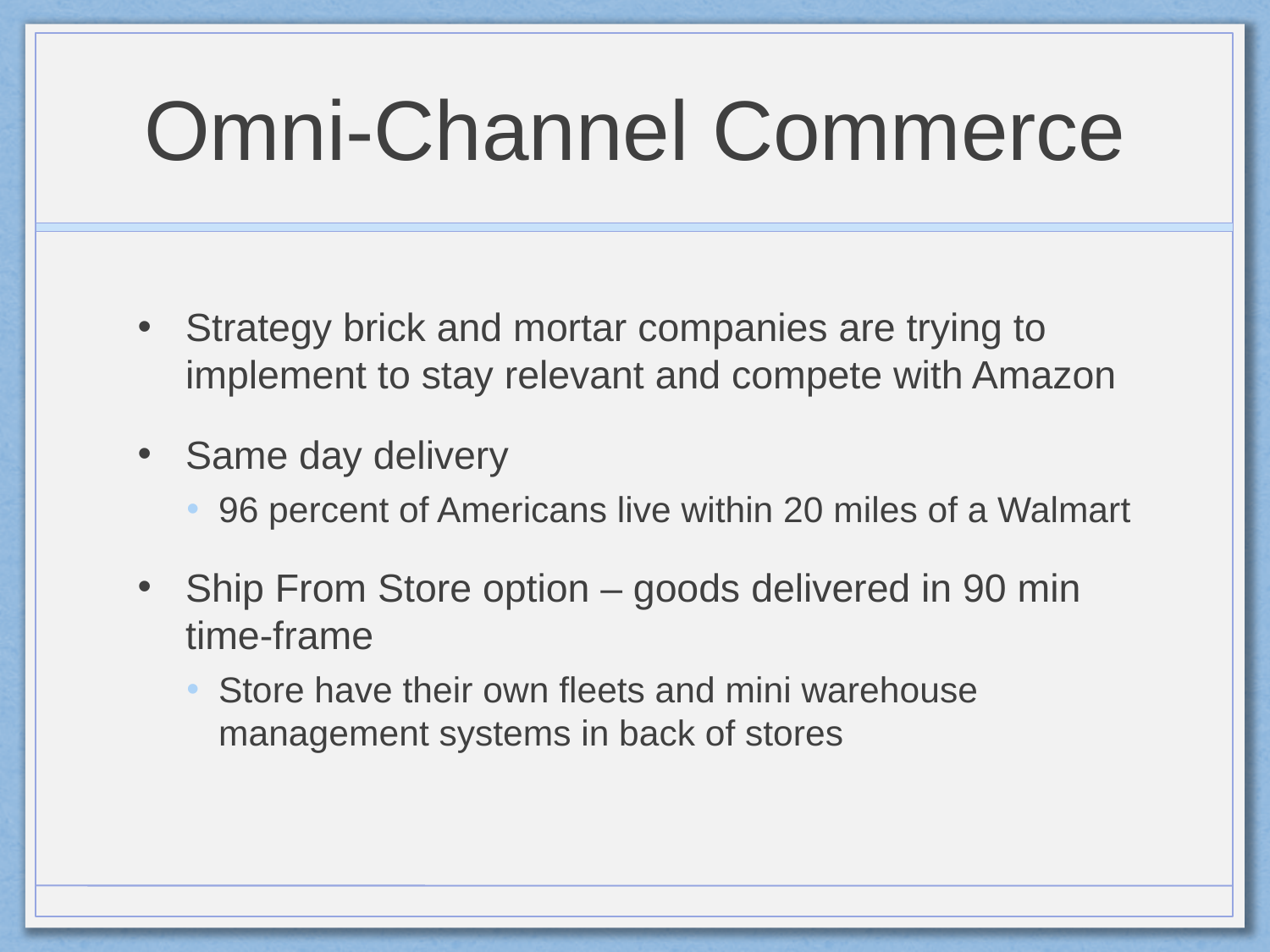

# Omni-Channel Commerce
Strategy brick and mortar companies are trying to implement to stay relevant and compete with Amazon
Same day delivery
96 percent of Americans live within 20 miles of a Walmart
Ship From Store option – goods delivered in 90 min time-frame
Store have their own fleets and mini warehouse management systems in back of stores